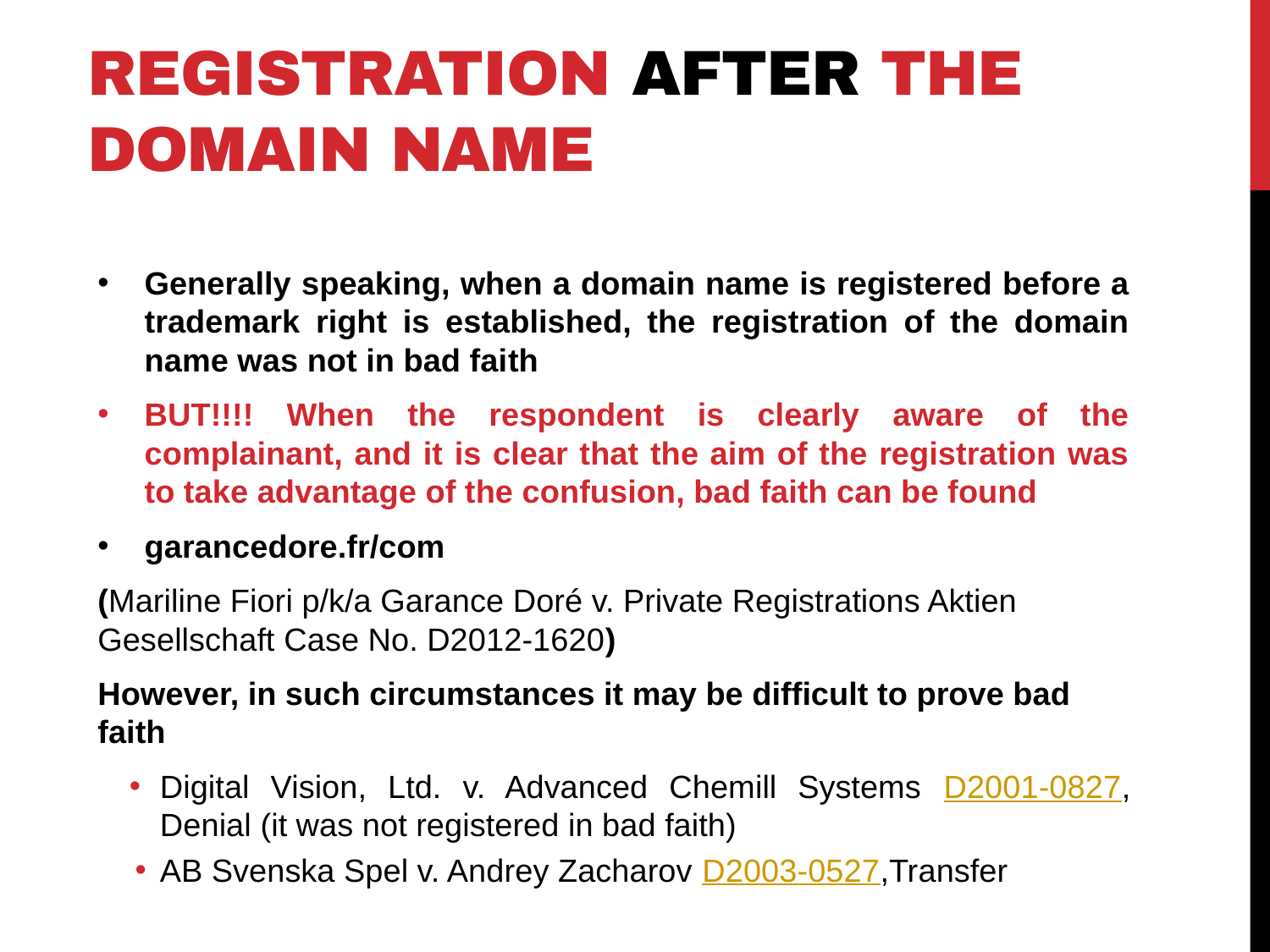

# Registration after the domain name
Generally speaking, when a domain name is registered before a trademark right is established, the registration of the domain name was not in bad faith
BUT!!!! When the respondent is clearly aware of the complainant, and it is clear that the aim of the registration was to take advantage of the confusion, bad faith can be found
garancedore.fr/com
(Mariline Fiori p/k/a Garance Doré v. Private Registrations Aktien Gesellschaft Case No. D2012-1620)
However, in such circumstances it may be difficult to prove bad faith
Digital Vision, Ltd. v. Advanced Chemill Systems D2001-0827, Denial (it was not registered in bad faith)
AB Svenska Spel v. Andrey Zacharov D2003-0527,Transfer